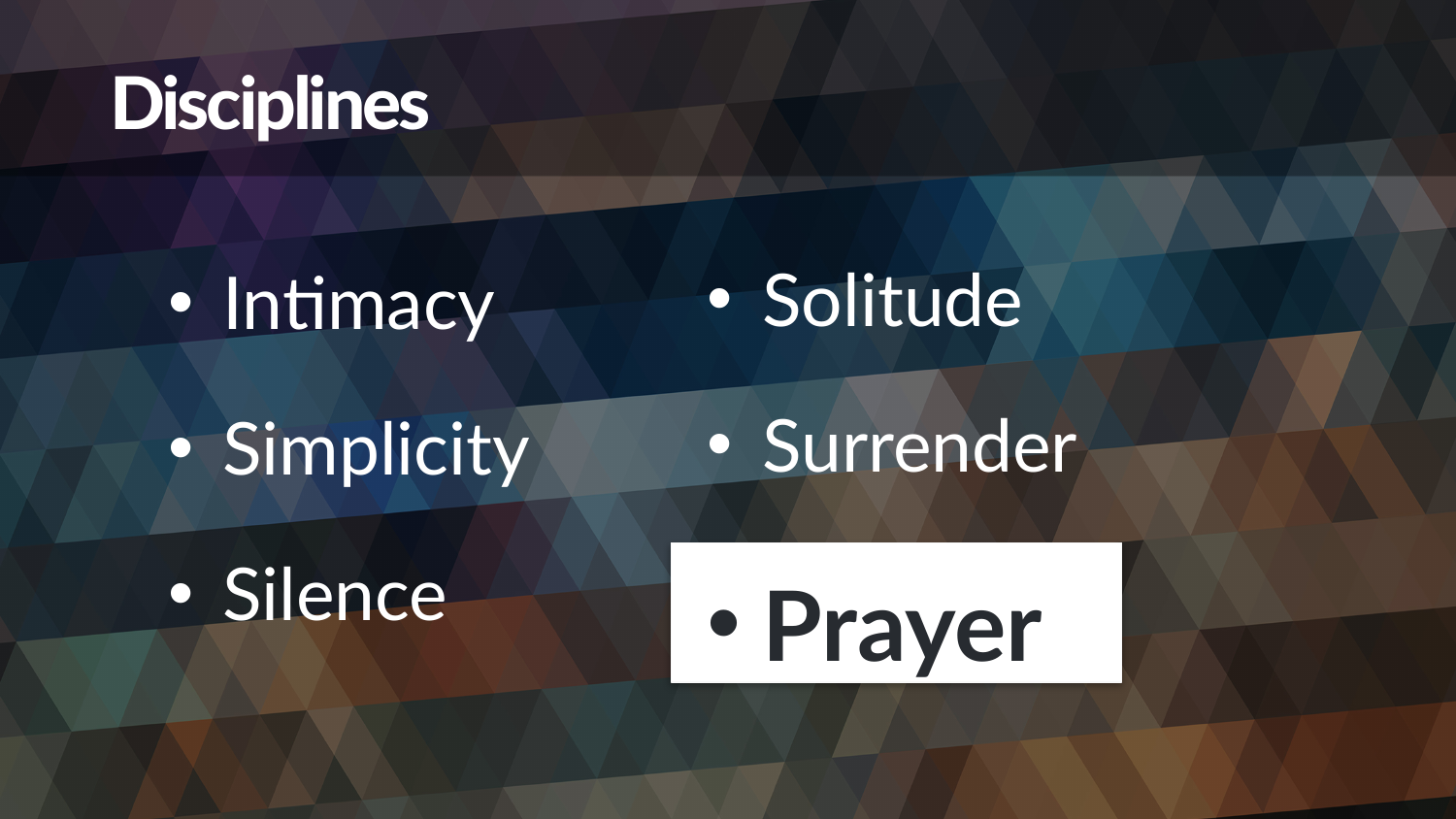

# Disciplines
Solitude
Surrender
Prayer
Intimacy
Simplicity
Silence